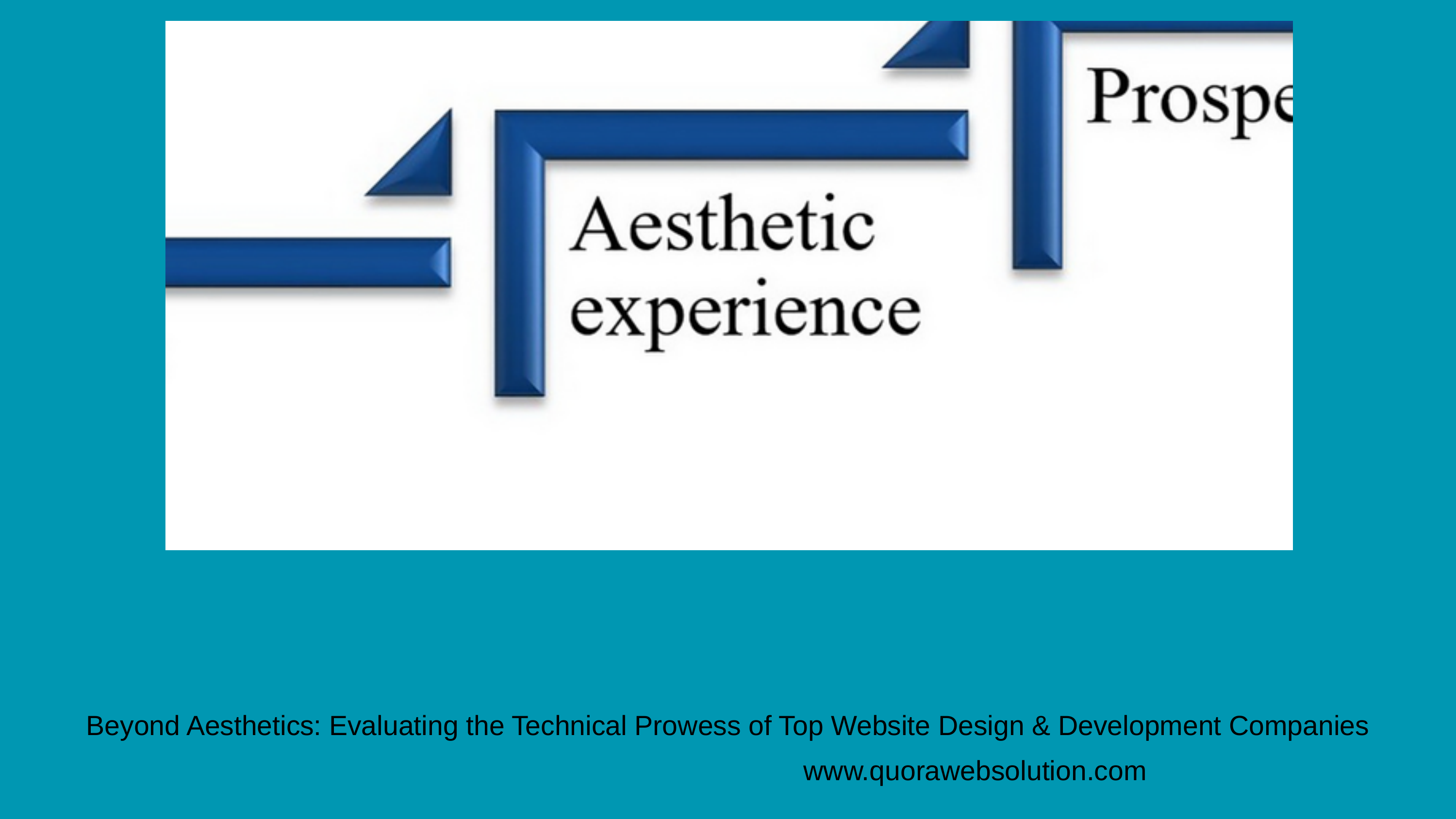

Beyond Aesthetics: Evaluating the Technical Prowess of Top Website Design & Development Companies

www.quorawebsolution.com